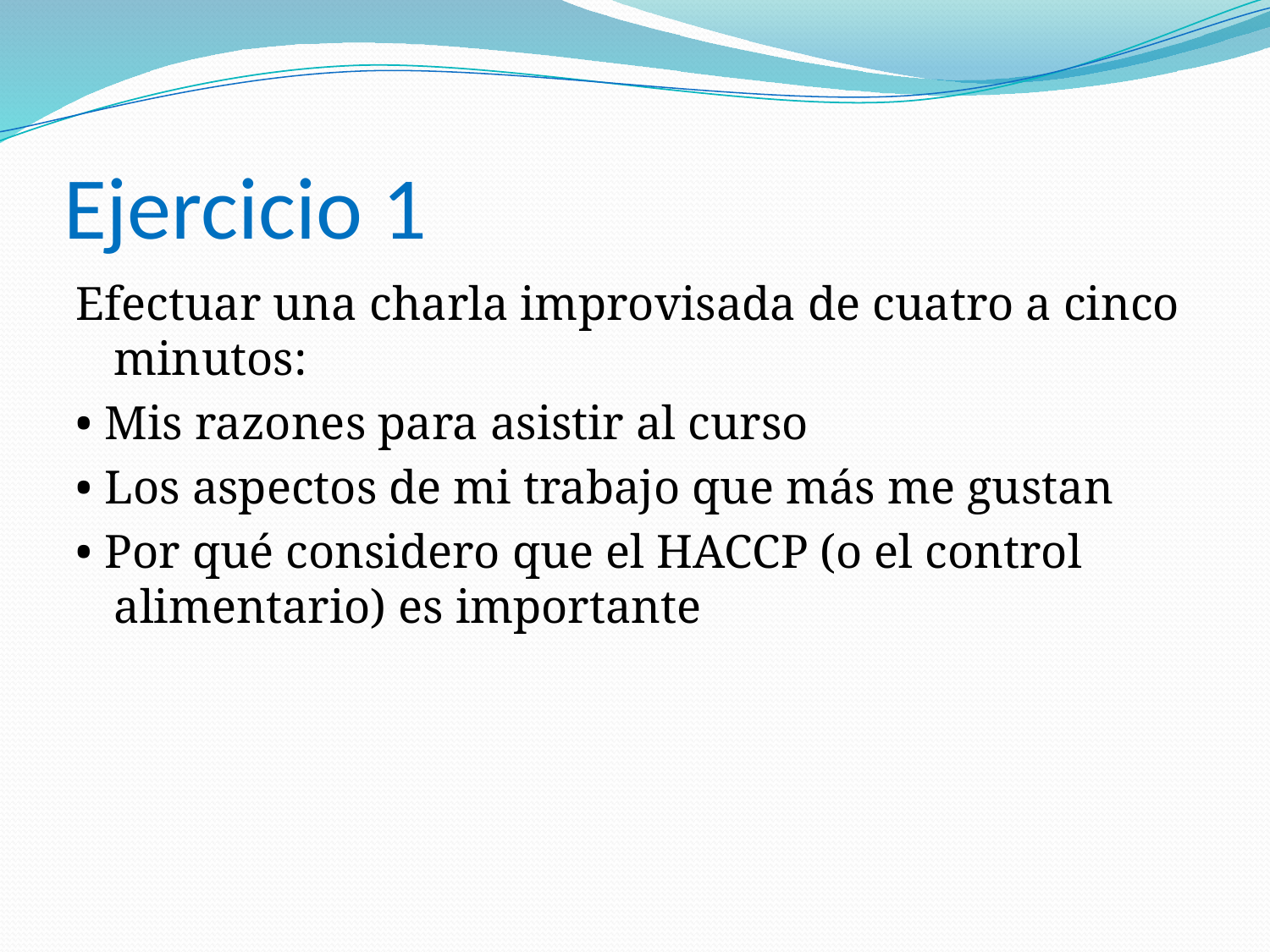

# Ejercicio 1
Efectuar una charla improvisada de cuatro a cinco minutos:
• Mis razones para asistir al curso
• Los aspectos de mi trabajo que más me gustan
• Por qué considero que el HACCP (o el control alimentario) es importante